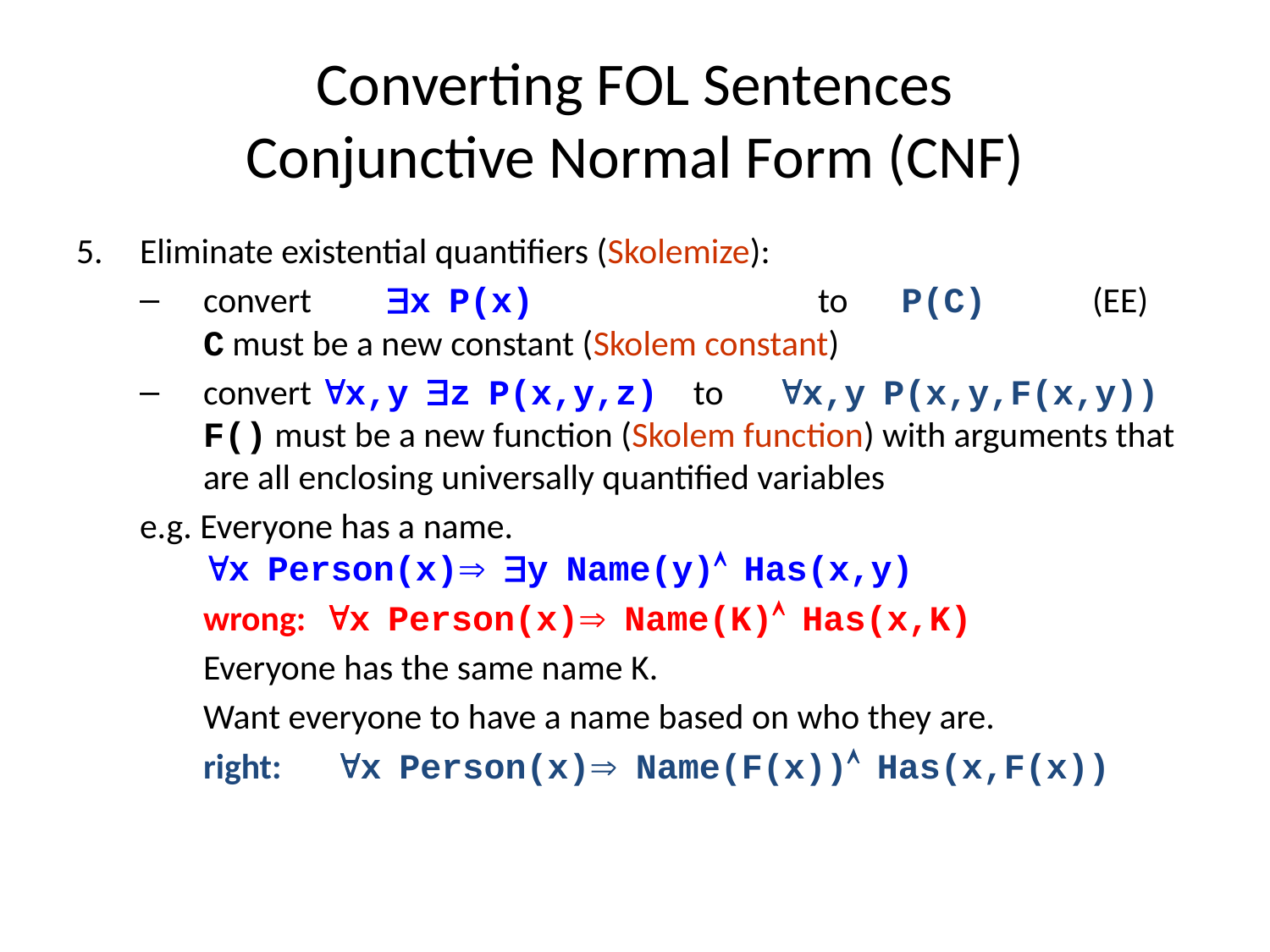

# Converting FOL Sentences Conjunctive Normal Form (CNF)
Eliminate existential quantifiers (Skolemize):
convert	       ∃x P(x)   	      to   P(C)	(EE)
C must be a new constant (Skolem constant)
convert ∀x,y ∃z P(x,y,z)  to   ∀x,y P(x,y,F(x,y))
F() must be a new function (Skolem function) with arguments that are all enclosing universally quantified variables
e.g. Everyone has a name.
∀x Person(x)⇒ ∃y Name(y)∧ Has(x,y)
	wrong: ∀x Person(x)⇒ Name(K)∧ Has(x,K)
	Everyone has the same name K.
	Want everyone to have a name based on who they are.
	right:   ∀x Person(x)⇒ Name(F(x))∧ Has(x,F(x))